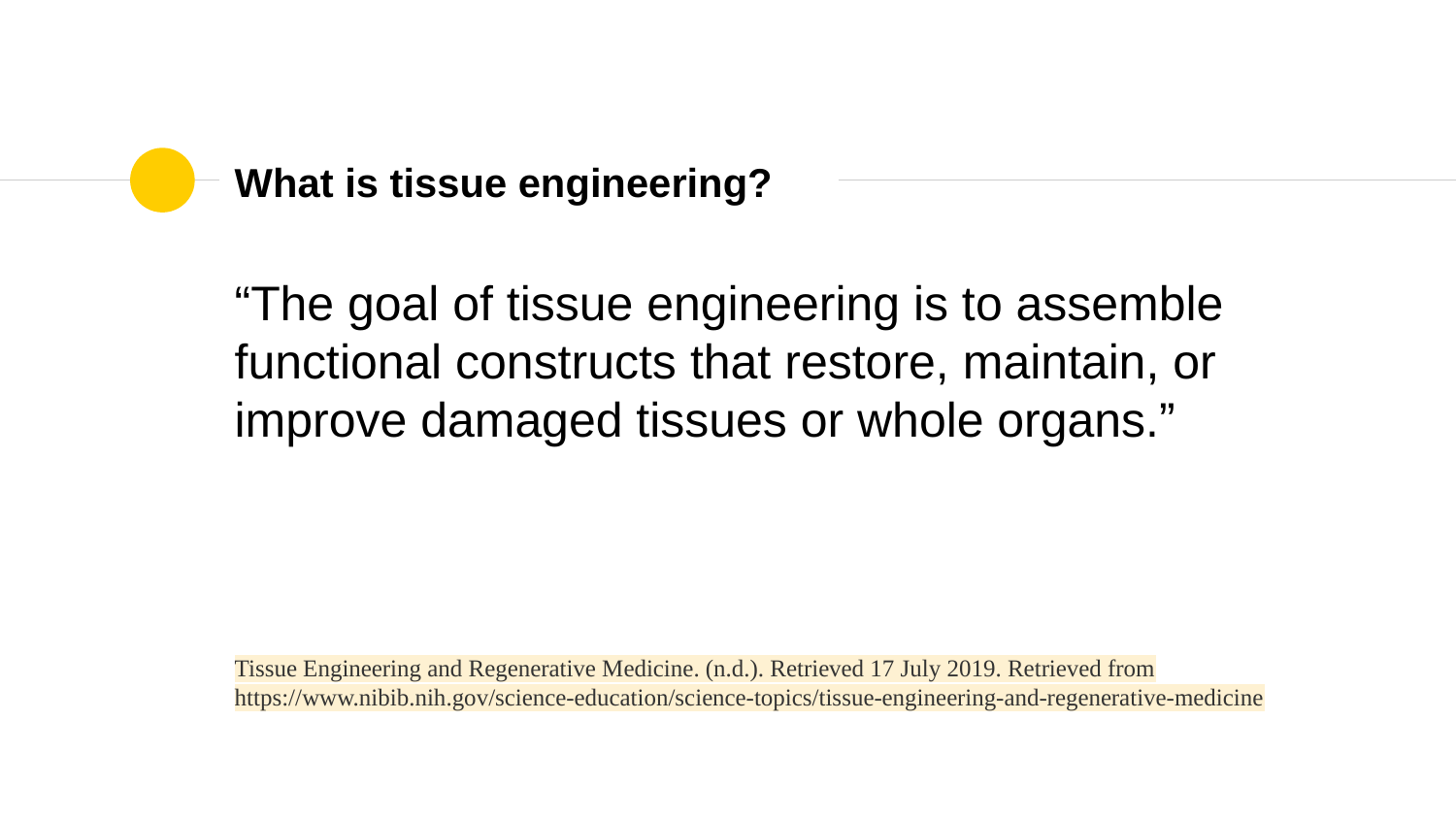

# What is tissue engineering?
“The goal of tissue engineering is to assemble functional constructs that restore, maintain, or improve damaged tissues or whole organs.”

Tissue Engineering and Regenerative Medicine. (n.d.). Retrieved 17 July 2019. Retrieved from https://www.nibib.nih.gov/science-education/science-topics/tissue-engineering-and-regenerative-medicine